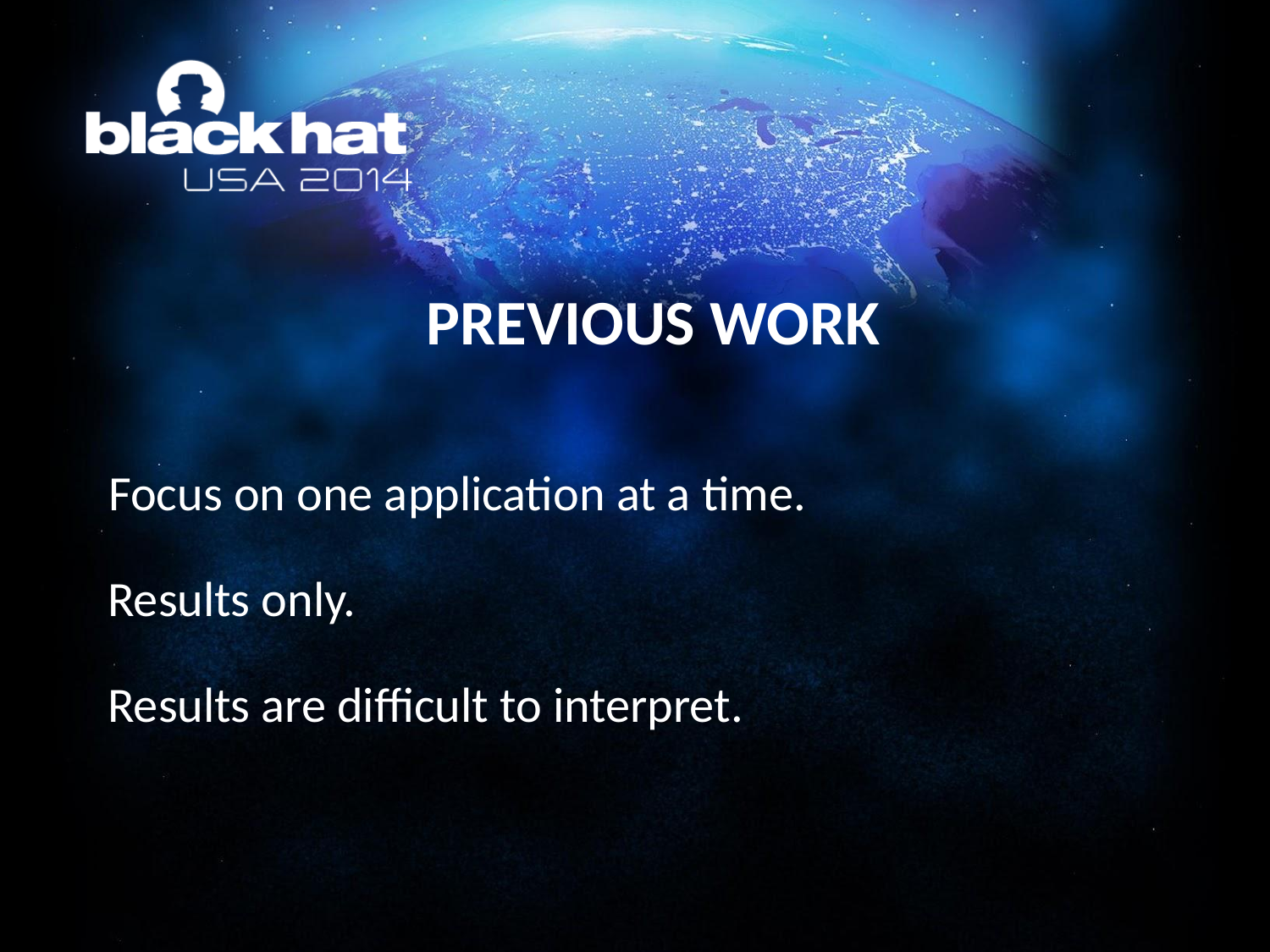

PREVIOUS WORK
Focus on one application at a time.
Results only.
Results are difficult to interpret.